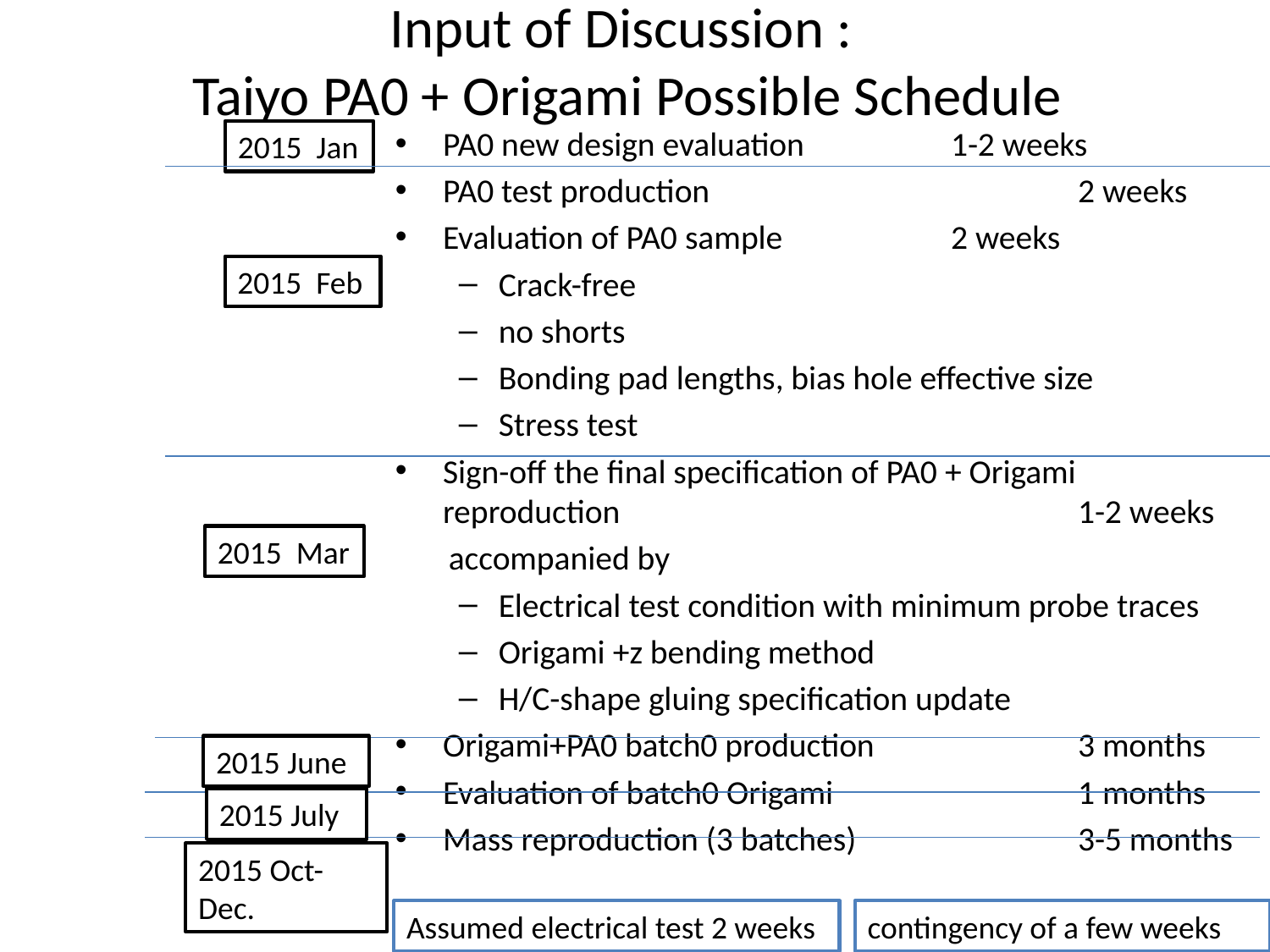

# Input of Discussion : Taiyo PA0 + Origami Possible Schedule
PA0 new design evaluation 		1-2 weeks
PA0 test production 			2 weeks
Evaluation of PA0 sample		2 weeks
Crack-free
no shorts
Bonding pad lengths, bias hole effective size
Stress test
Sign-off the final specification of PA0 + Origami reproduction				1-2 weeks
       accompanied by
Electrical test condition with minimum probe traces
Origami +z bending method
H/C-shape gluing specification update
Origami+PA0 batch0 production		3 months
Evaluation of batch0 Origami		1 months
Mass reproduction (3 batches)		3-5 months
2015  Jan
2015  Feb
2015  Mar
2015 June
2015 July
2015 Oct-Dec.
Assumed electrical test 2 weeks
contingency of a few weeks